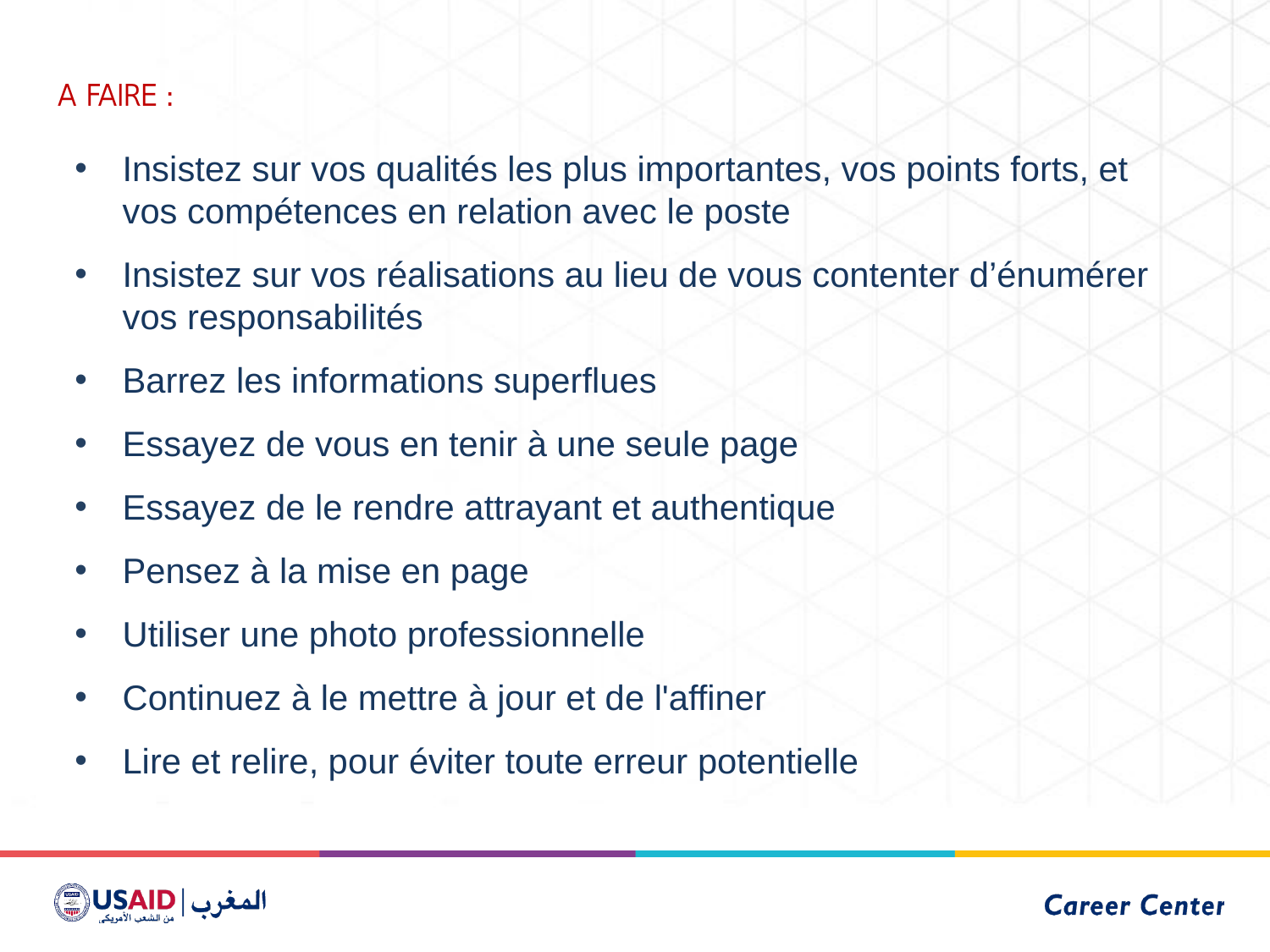

A FAIRE :
Insistez sur vos qualités les plus importantes, vos points forts, et vos compétences en relation avec le poste

Insistez sur vos réalisations au lieu de vous contenter d’énumérer vos responsabilités

Barrez les informations superflues

Essayez de vous en tenir à une seule page

Essayez de le rendre attrayant et authentique

Pensez à la mise en page

Utiliser une photo professionnelle

Continuez à le mettre à jour et de l'affiner

Lire et relire, pour éviter toute erreur potentielle